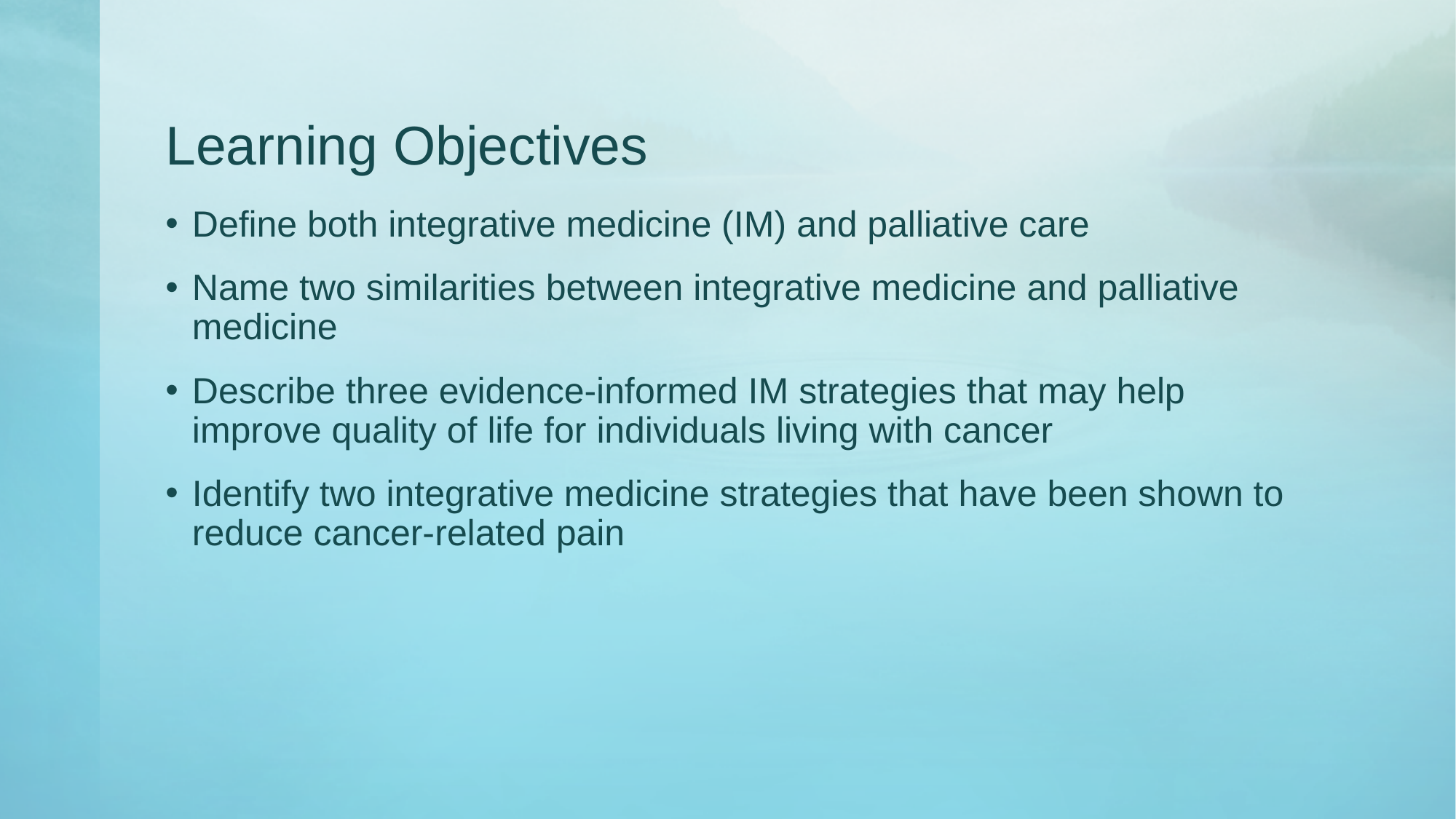

# Learning Objectives
Define both integrative medicine (IM) and palliative care
Name two similarities between integrative medicine and palliative medicine
Describe three evidence-informed IM strategies that may help improve quality of life for individuals living with cancer
Identify two integrative medicine strategies that have been shown to reduce cancer-related pain